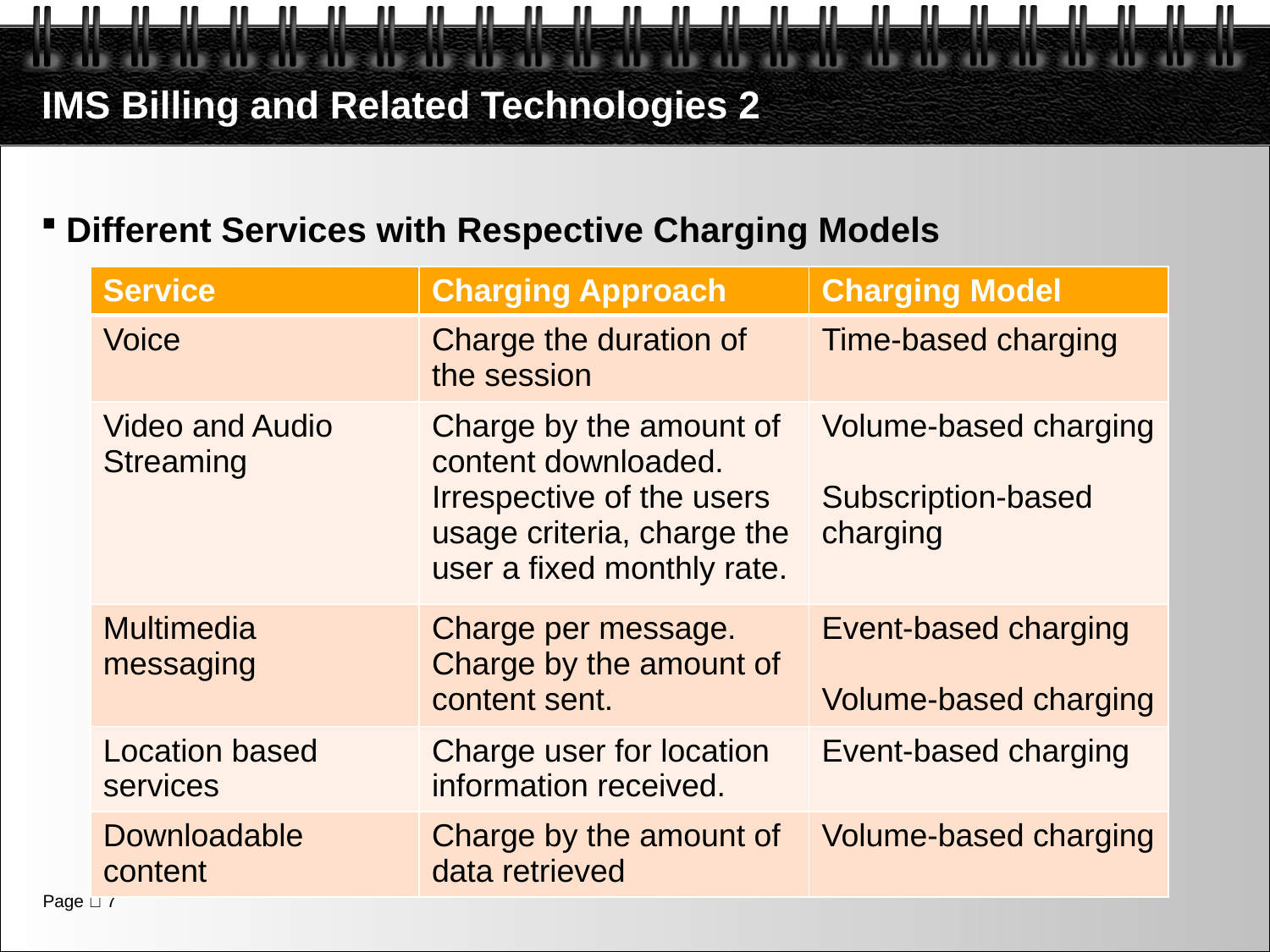

# IMS Billing and Related Technologies 2
Different Services with Respective Charging Models

| Service | Charging Approach | Charging Model |
| --- | --- | --- |
| Voice | Charge the duration of the session | Time-based charging |
| Video and Audio Streaming | Charge by the amount of content downloaded. Irrespective of the users usage criteria, charge the user a fixed monthly rate. | Volume-based charging   Subscription-based charging |
| Multimedia messaging | Charge per message. Charge by the amount of content sent. | Event-based charging   Volume-based charging |
| Location based services | Charge user for location information received. | Event-based charging |
| Downloadable content | Charge by the amount of data retrieved | Volume-based charging |